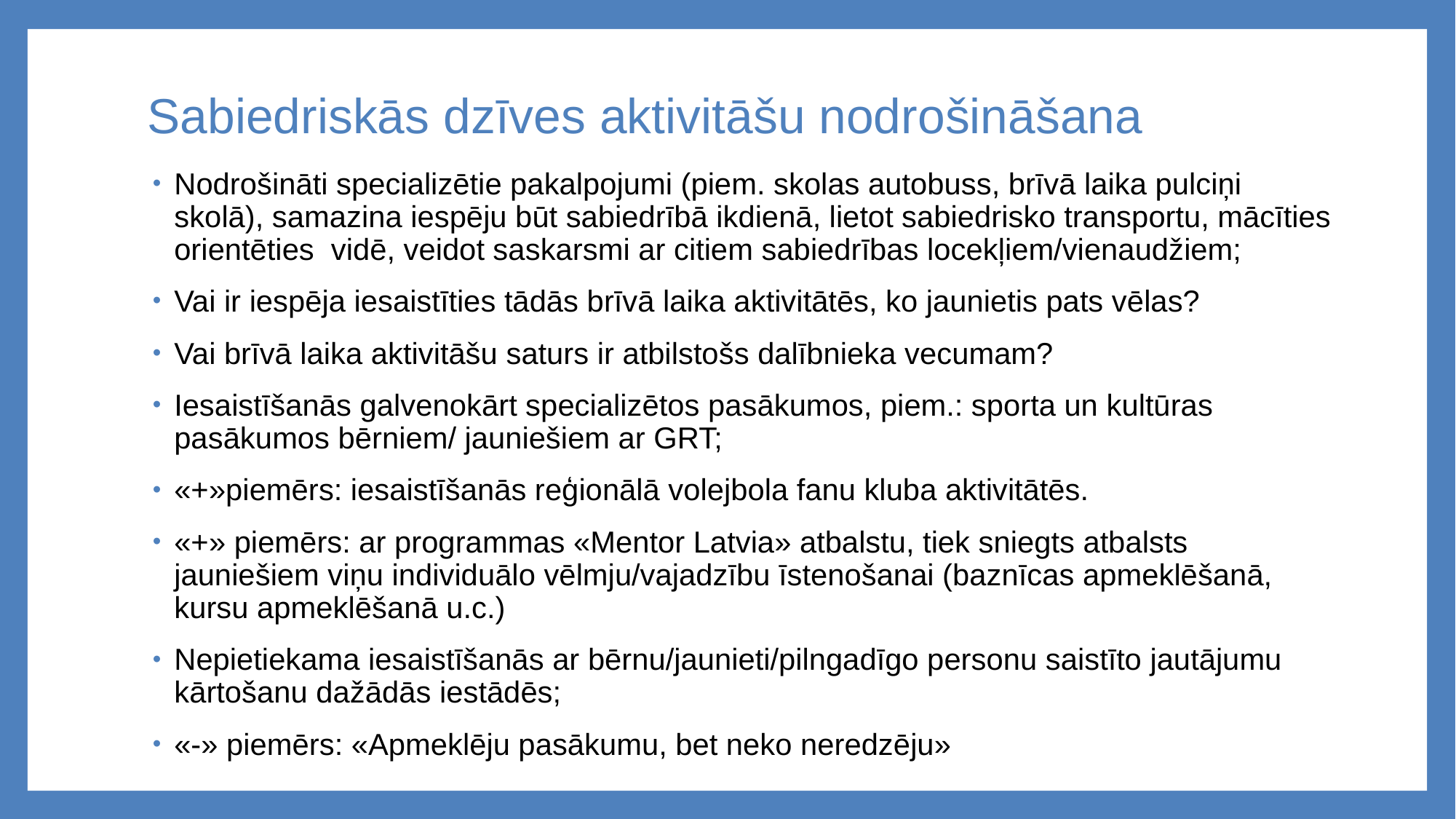

# Sabiedriskās dzīves aktivitāšu nodrošināšana
Nodrošināti specializētie pakalpojumi (piem. skolas autobuss, brīvā laika pulciņi skolā), samazina iespēju būt sabiedrībā ikdienā, lietot sabiedrisko transportu, mācīties orientēties  vidē, veidot saskarsmi ar citiem sabiedrības locekļiem/vienaudžiem;
Vai ir iespēja iesaistīties tādās brīvā laika aktivitātēs, ko jaunietis pats vēlas?
Vai brīvā laika aktivitāšu saturs ir atbilstošs dalībnieka vecumam?
Iesaistīšanās galvenokārt specializētos pasākumos, piem.: sporta un kultūras pasākumos bērniem/ jauniešiem ar GRT;
«+»piemērs: iesaistīšanās reģionālā volejbola fanu kluba aktivitātēs.
«+» piemērs: ar programmas «Mentor Latvia» atbalstu, tiek sniegts atbalsts jauniešiem viņu individuālo vēlmju/vajadzību īstenošanai (baznīcas apmeklēšanā, kursu apmeklēšanā u.c.)
Nepietiekama iesaistīšanās ar bērnu/jaunieti/pilngadīgo personu saistīto jautājumu kārtošanu dažādās iestādēs;
«-» piemērs: «Apmeklēju pasākumu, bet neko neredzēju»